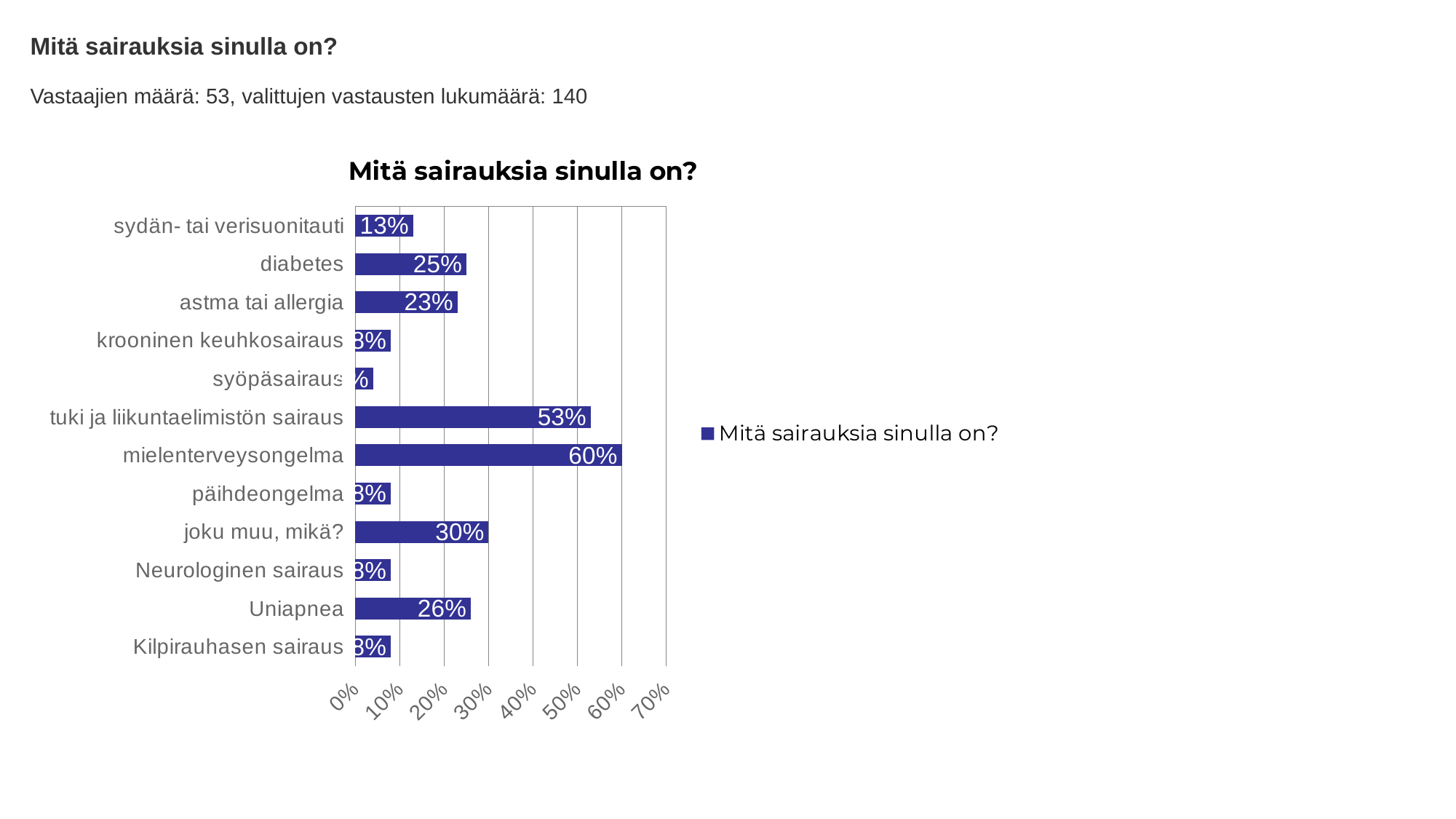

Mitä sairauksia sinulla on?
Vastaajien määrä: 53, valittujen vastausten lukumäärä: 140

### Chart:

| Category | Mitä sairauksia sinulla on? |
|---|---|
| sydän- tai verisuonitauti | 0.13 |
| diabetes | 0.25 |
| astma tai allergia | 0.23 |
| krooninen keuhkosairaus | 0.08 |
| syöpäsairaus | 0.04 |
| tuki ja liikuntaelimistön sairaus | 0.53 |
| mielenterveysongelma | 0.6 |
| päihdeongelma | 0.08 |
| joku muu, mikä? | 0.3 |
| Neurologinen sairaus | 0.08 |
| Uniapnea | 0.26 |
| Kilpirauhasen sairaus | 0.08 |